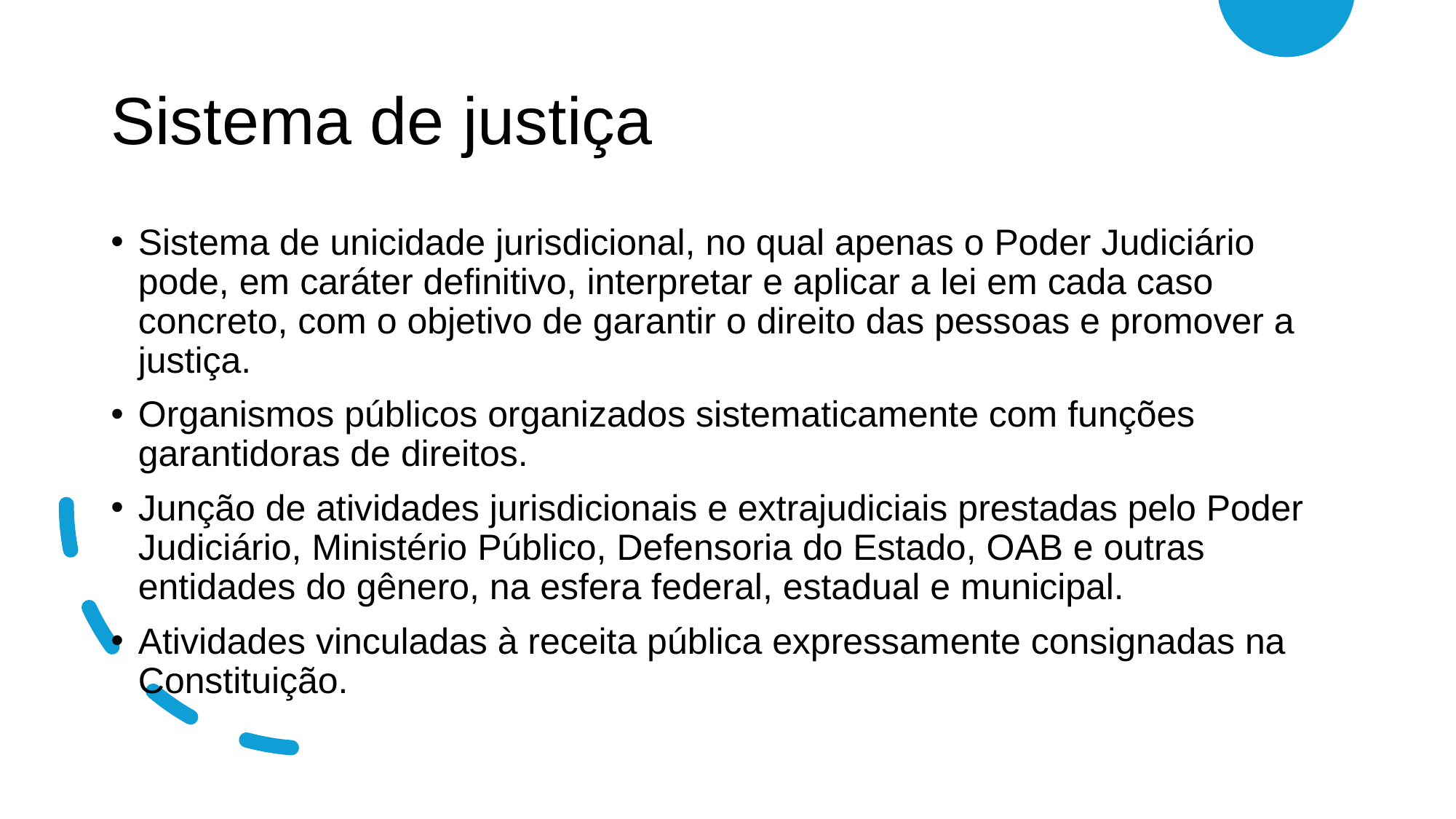

# Sistema de justiça
Sistema de unicidade jurisdicional, no qual apenas o Poder Judiciário pode, em caráter definitivo, interpretar e aplicar a lei em cada caso concreto, com o objetivo de garantir o direito das pessoas e promover a justiça.
Organismos públicos organizados sistematicamente com funções garantidoras de direitos.
Junção de atividades jurisdicionais e extrajudiciais prestadas pelo Poder Judiciário, Ministério Público, Defensoria do Estado, OAB e outras entidades do gênero, na esfera federal, estadual e municipal.
Atividades vinculadas à receita pública expressamente consignadas na Constituição.